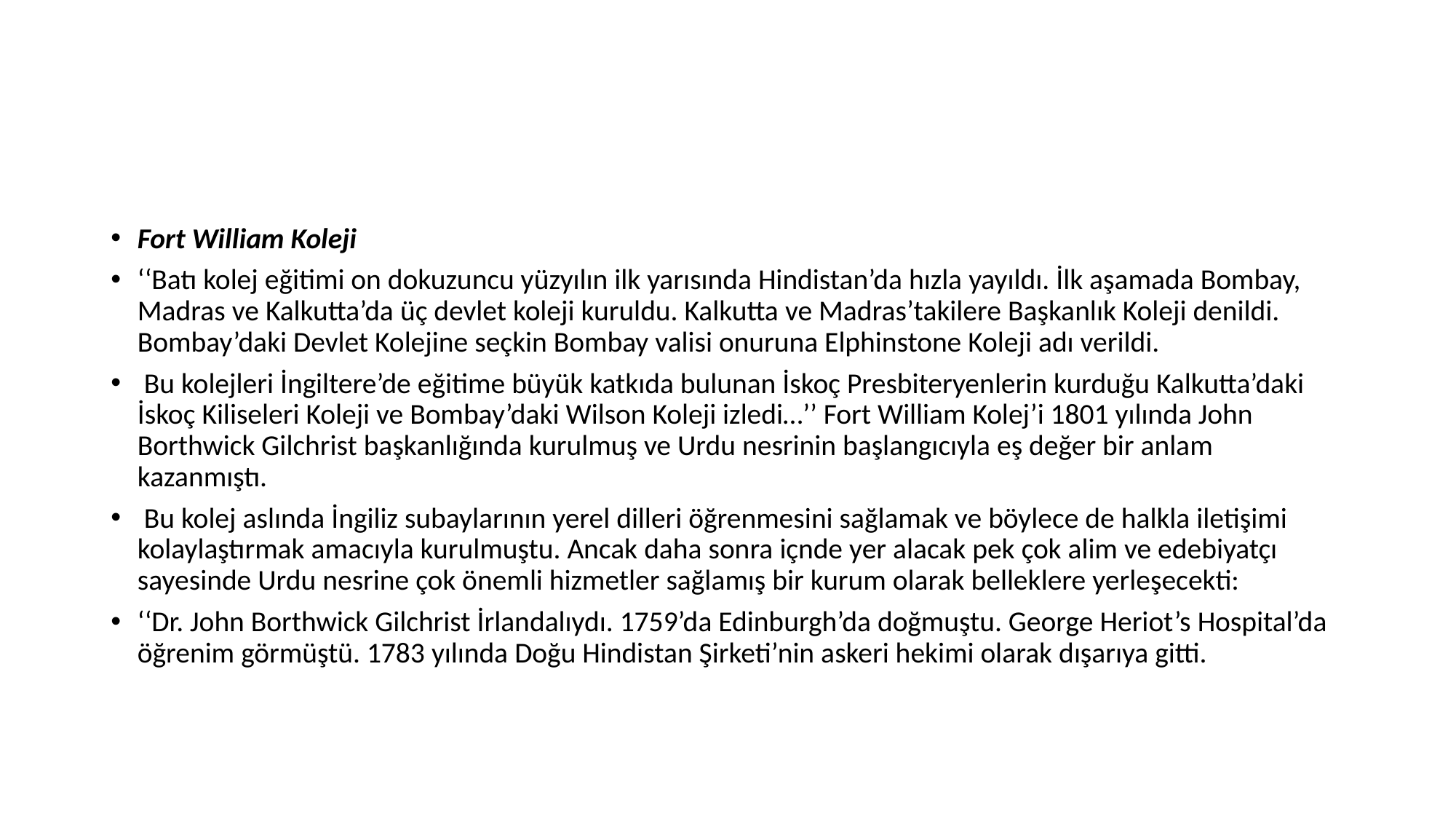

#
Fort William Koleji
‘‘Batı kolej eğitimi on dokuzuncu yüzyılın ilk yarısında Hindistan’da hızla yayıldı. İlk aşamada Bombay, Madras ve Kalkutta’da üç devlet koleji kuruldu. Kalkutta ve Madras’takilere Başkanlık Koleji denildi. Bombay’daki Devlet Kolejine seçkin Bombay valisi onuruna Elphinstone Koleji adı verildi.
 Bu kolejleri İngiltere’de eğitime büyük katkıda bulunan İskoç Presbiteryenlerin kurduğu Kalkutta’daki İskoç Kiliseleri Koleji ve Bombay’daki Wilson Koleji izledi…’’ Fort William Kolej’i 1801 yılında John Borthwick Gilchrist başkanlığında kurulmuş ve Urdu nesrinin başlangıcıyla eş değer bir anlam kazanmıştı.
 Bu kolej aslında İngiliz subaylarının yerel dilleri öğrenmesini sağlamak ve böylece de halkla iletişimi kolaylaştırmak amacıyla kurulmuştu. Ancak daha sonra içnde yer alacak pek çok alim ve edebiyatçı sayesinde Urdu nesrine çok önemli hizmetler sağlamış bir kurum olarak belleklere yerleşecekti:
‘‘Dr. John Borthwick Gilchrist İrlandalıydı. 1759’da Edinburgh’da doğmuştu. George Heriot’s Hospital’da öğrenim görmüştü. 1783 yılında Doğu Hindistan Şirketi’nin askeri hekimi olarak dışarıya gitti.